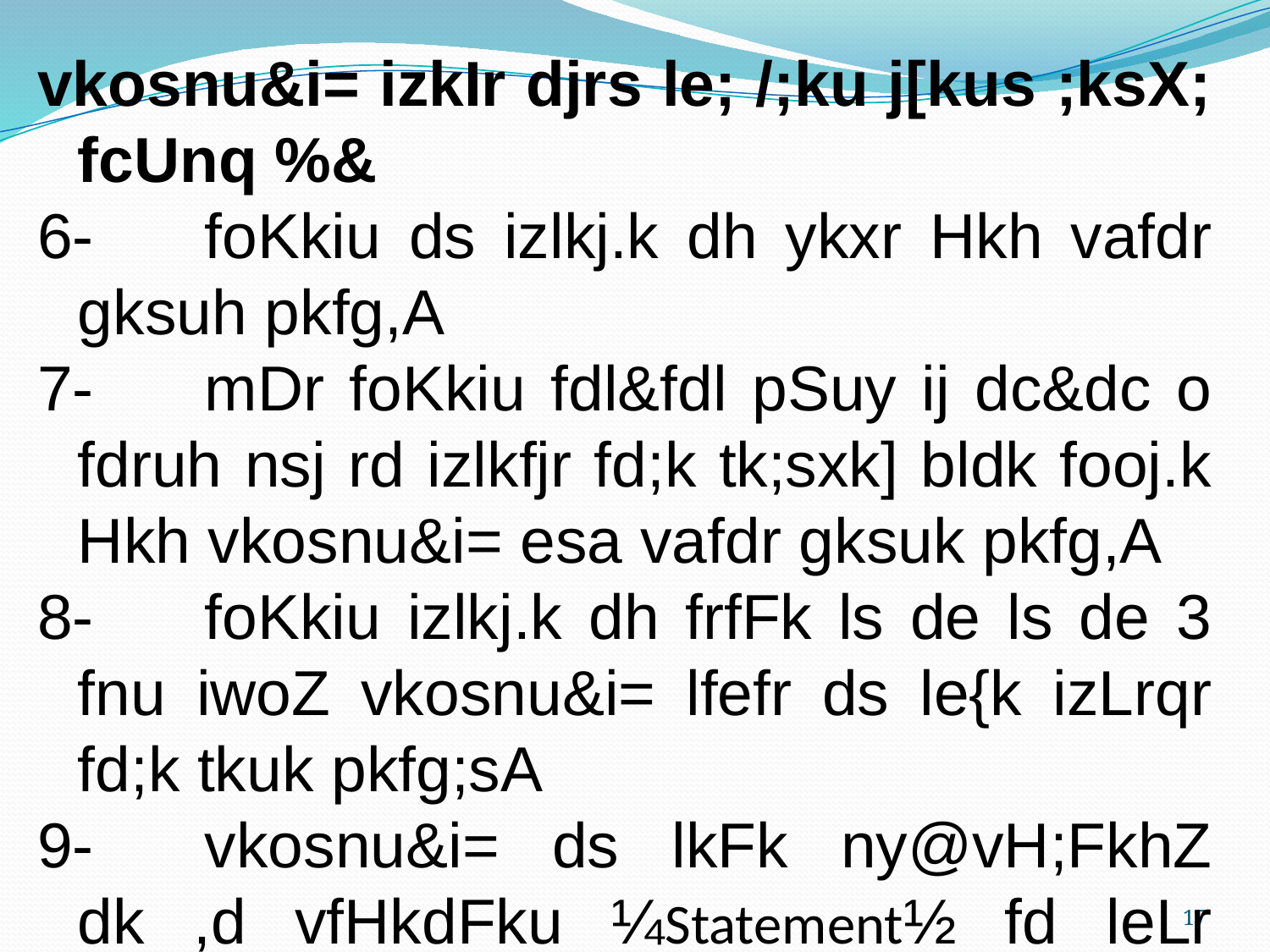

vkosnu&i= izkIr djrs le; /;ku j[kus ;ksX; fcUnq %&
6-	foKkiu ds izlkj.k dh ykxr Hkh vafdr gksuh pkfg,A
7-	mDr foKkiu fdl&fdl pSuy ij dc&dc o fdruh nsj rd izlkfjr fd;k tk;sxk] bldk fooj.k Hkh vkosnu&i= esa vafdr gksuk pkfg,A
8-	foKkiu izlkj.k dh frfFk ls de ls de 3 fnu iwoZ vkosnu&i= lfefr ds le{k izLrqr fd;k tkuk pkfg;sA
9-	vkosnu&i= ds lkFk ny@vH;FkhZ dk ,d vfHkdFku ¼Statement½ fd leLr Hkqxrku pSd@fMek.M Mªk¶V }kjk fd;s tk;asxs] layXu gksuk pkfg,A
17